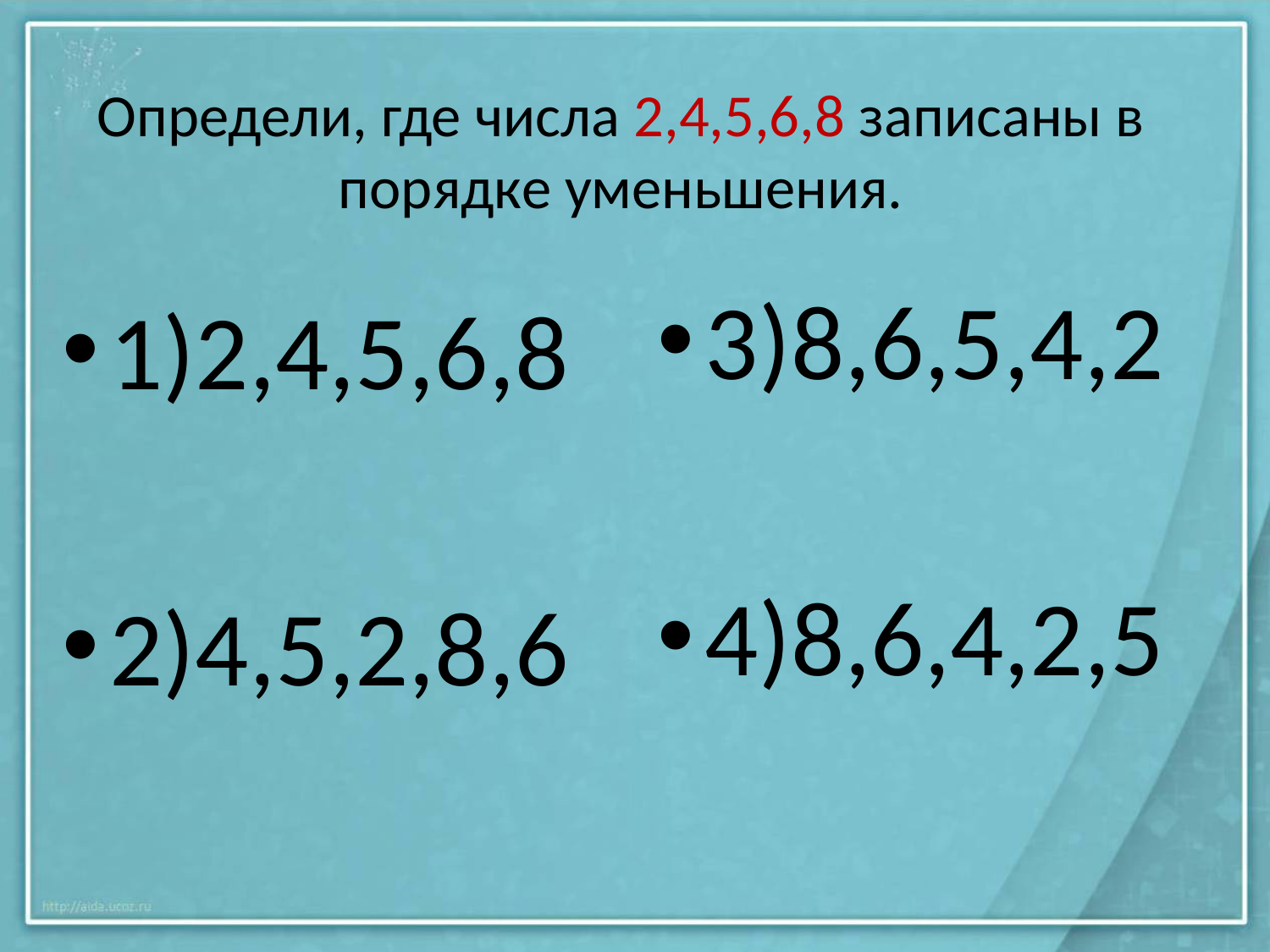

# Определи, где числа 2,4,5,6,8 записаны в порядке уменьшения.
3)8,6,5,4,2

4)8,6,4,2,5
1)2,4,5,6,8

2)4,5,2,8,6